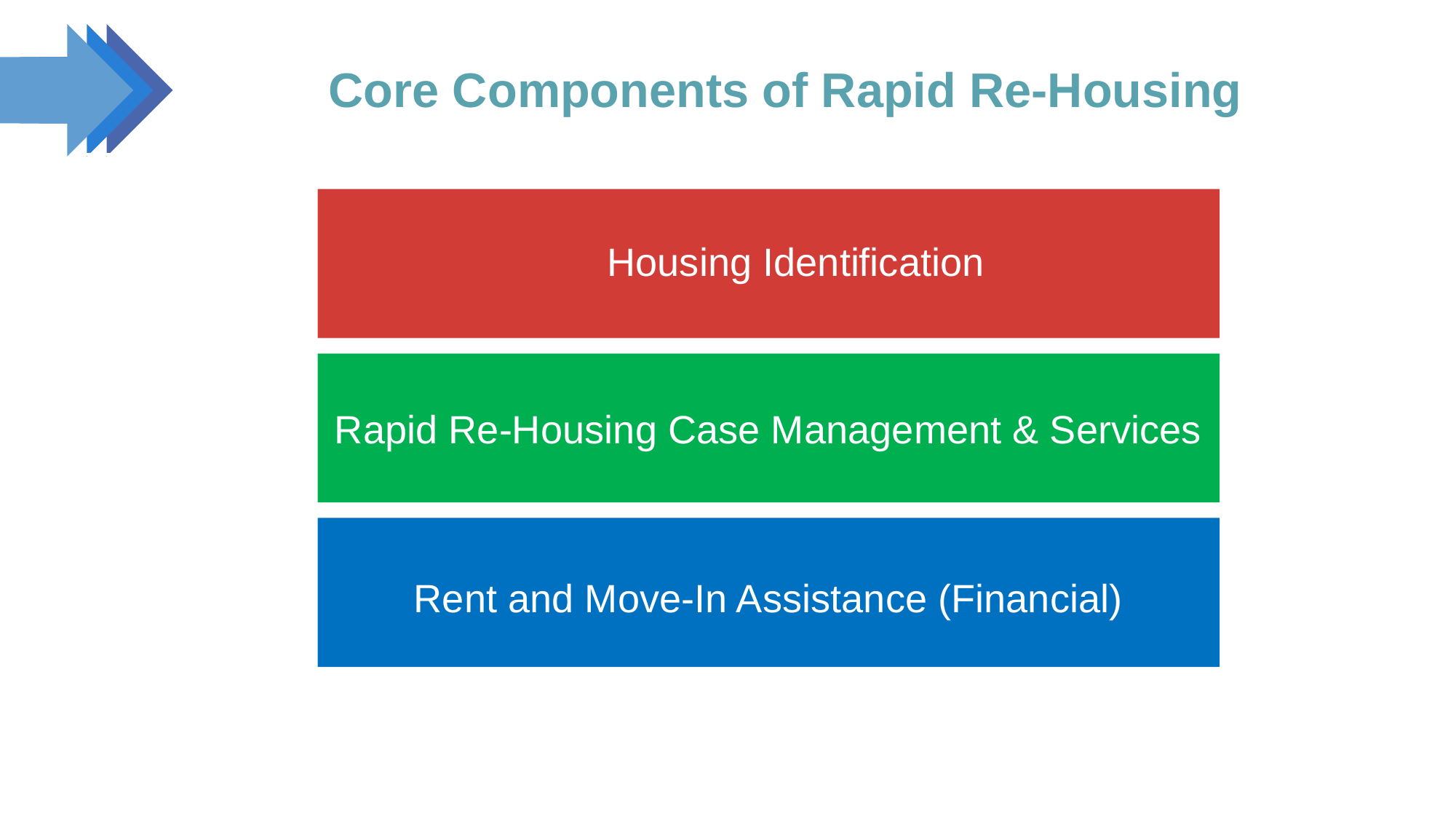

Core Components of Rapid Re-Housing
Housing Identification
Rapid Re-Housing Case Management & Services
Rent and Move-In Assistance (Financial)